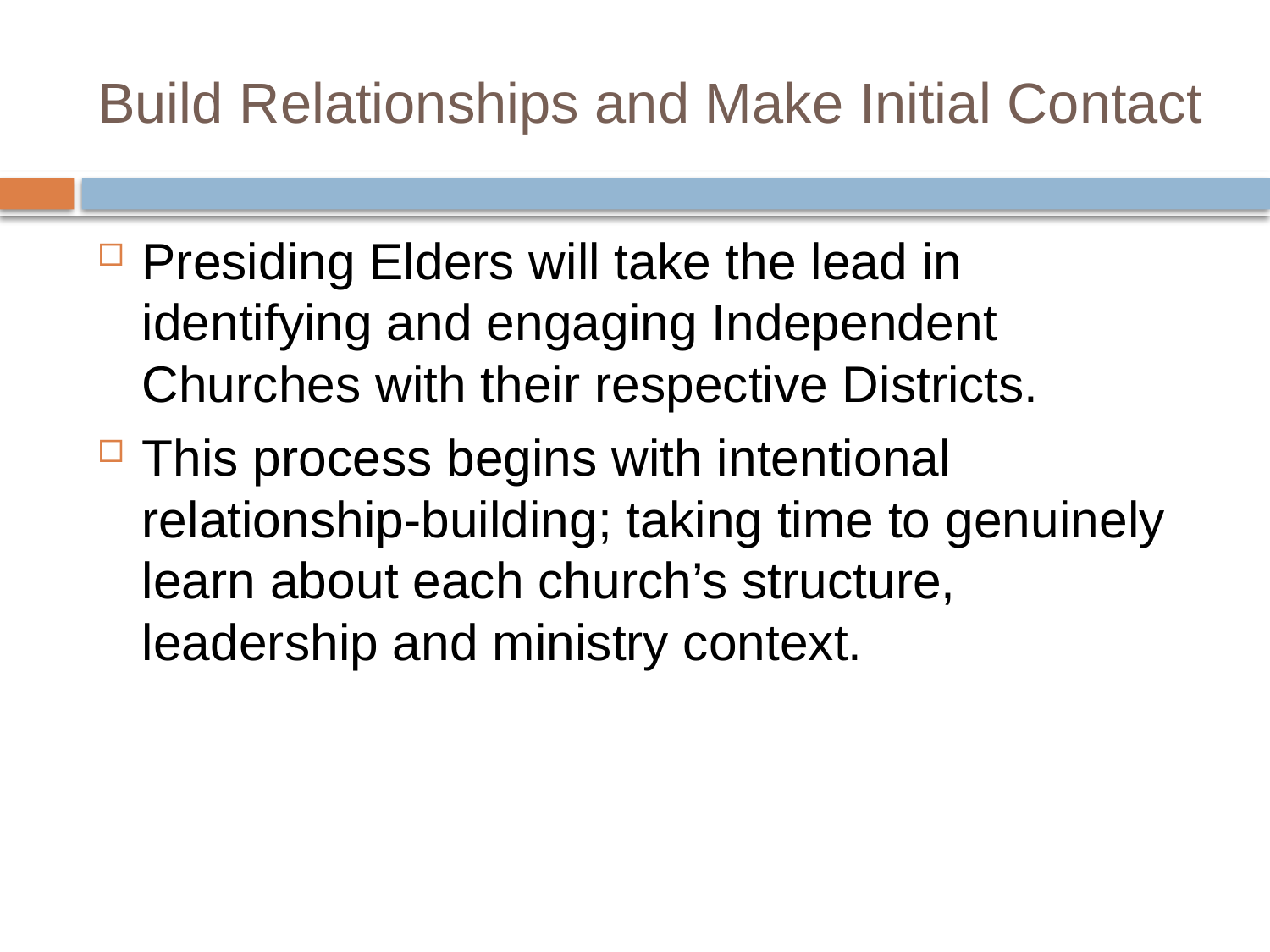

# Build Relationships and Make Initial Contact
Presiding Elders will take the lead in identifying and engaging Independent Churches with their respective Districts.
This process begins with intentional relationship-building; taking time to genuinely learn about each church’s structure, leadership and ministry context.